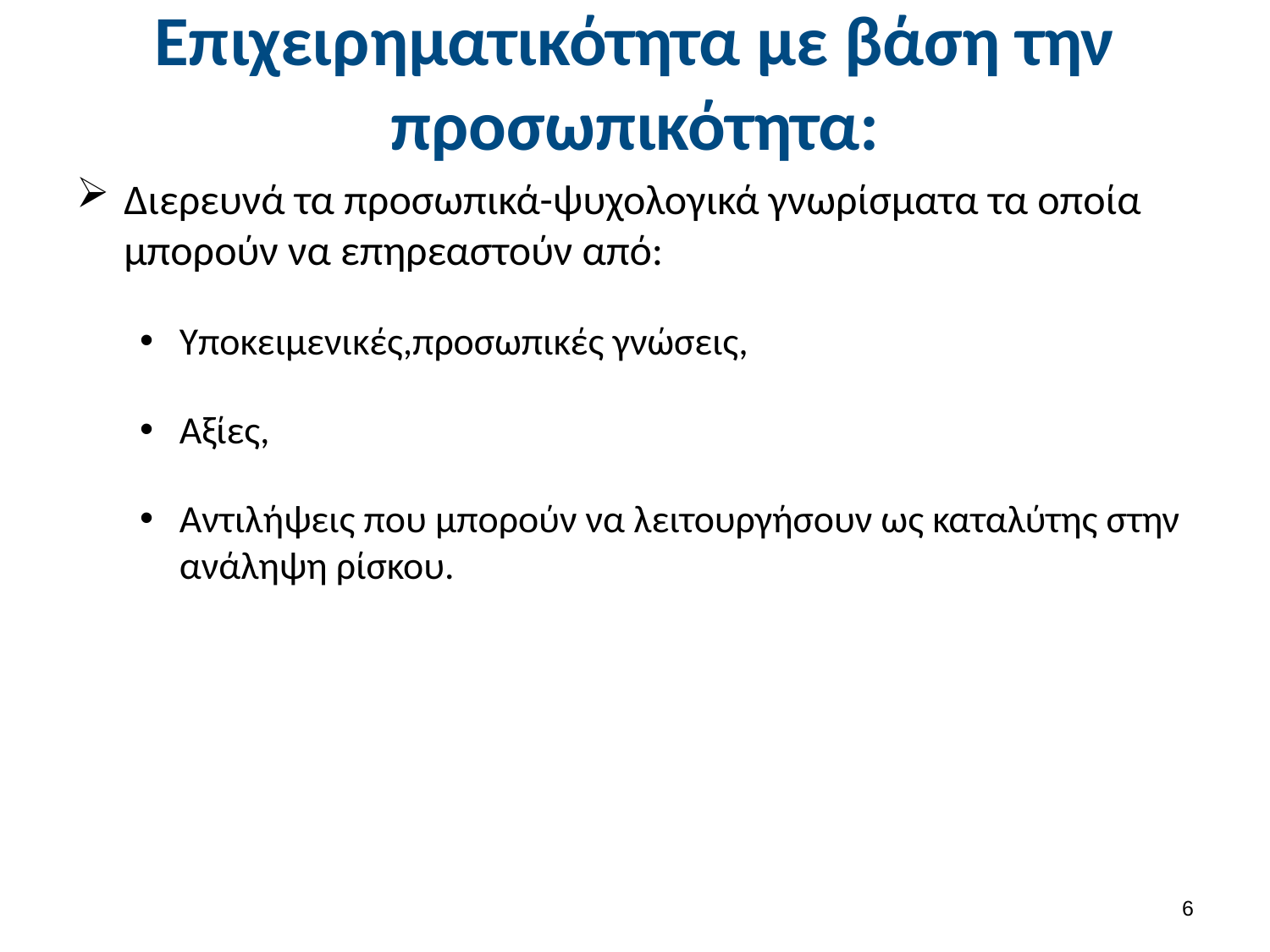

# Επιχειρηματικότητα με βάση την προσωπικότητα:
Διερευνά τα προσωπικά-ψυχολογικά γνωρίσματα τα οποία μπορούν να επηρεαστούν από:
Υποκειμενικές,προσωπικές γνώσεις,
Αξίες,
Αντιλήψεις που μπορούν να λειτουργήσουν ως καταλύτης στην ανάληψη ρίσκου.

6